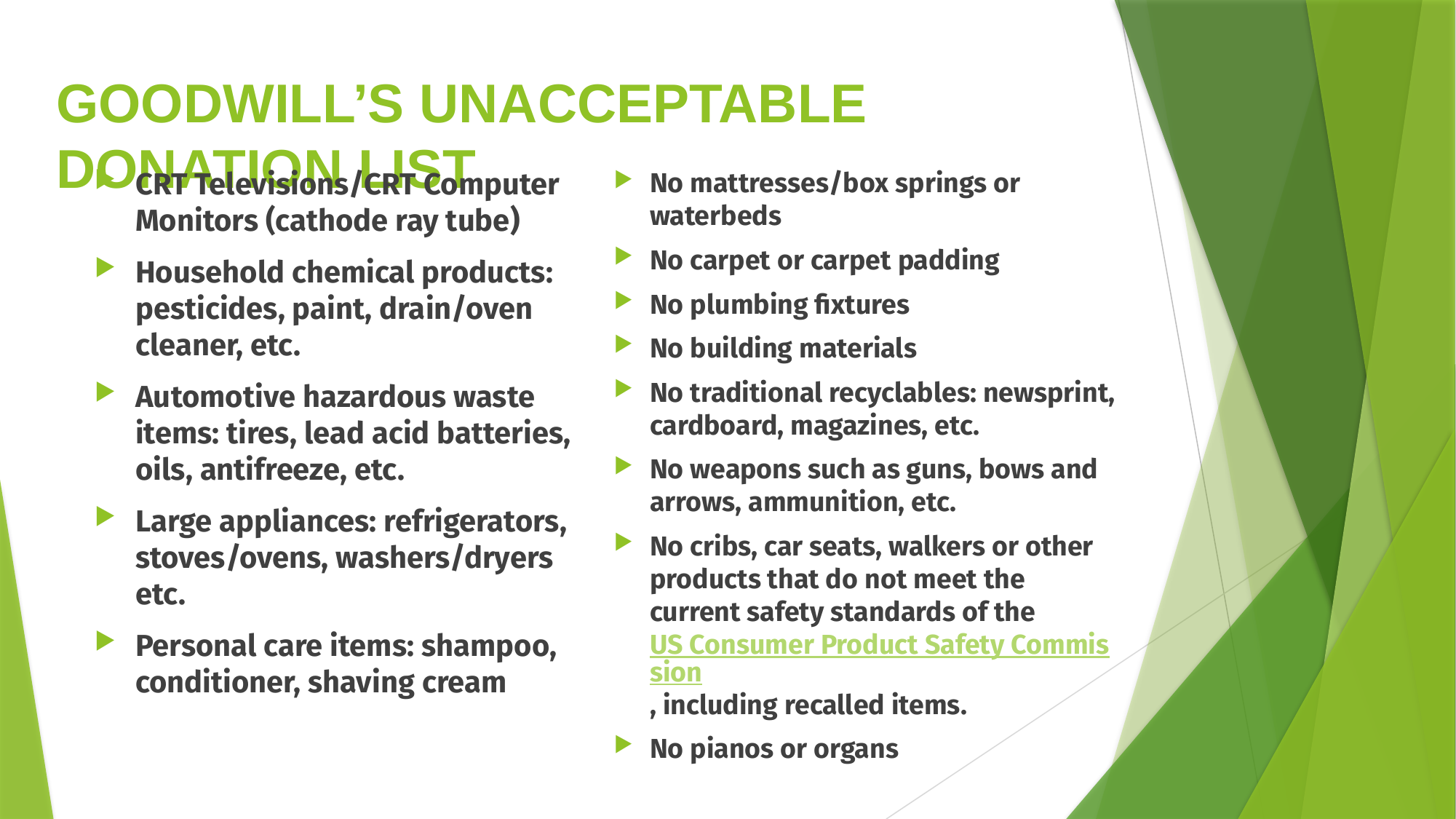

# GOODWILL’S UNACCEPTABLE DONATION LIST
CRT Televisions/CRT Computer Monitors (cathode ray tube)
Household chemical products: pesticides, paint, drain/oven  cleaner, etc.
Automotive hazardous waste items: tires, lead acid batteries, oils, antifreeze, etc.
Large appliances: refrigerators, stoves/ovens, washers/dryers etc.
Personal care items: shampoo, conditioner, shaving cream

No mattresses/box springs or waterbeds
No carpet or carpet padding
No plumbing fixtures
No building materials
No traditional recyclables: newsprint, cardboard, magazines, etc.
No weapons such as guns, bows and arrows, ammunition, etc.
No cribs, car seats, walkers or other products that do not meet the current safety standards of the US Consumer Product Safety Commission, including recalled items.
No pianos or organs